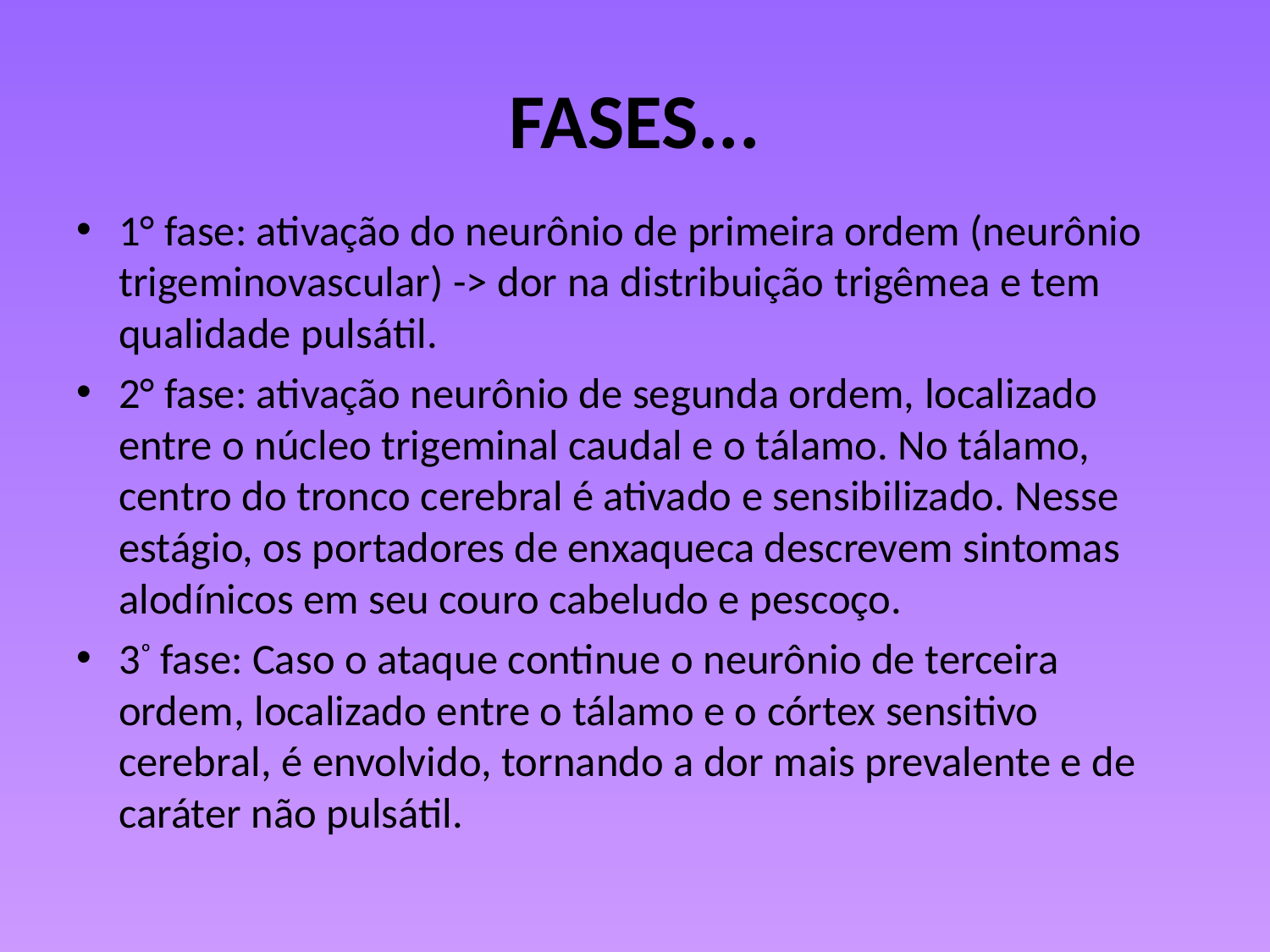

# FASES...
1° fase: ativação do neurônio de primeira ordem (neurônio trigeminovascular) -> dor na distribuição trigêmea e tem qualidade pulsátil.
2° fase: ativação neurônio de segunda ordem, localizado entre o núcleo trigeminal caudal e o tálamo. No tálamo, centro do tronco cerebral é ativado e sensibilizado. Nesse estágio, os portadores de enxaqueca descrevem sintomas alodínicos em seu couro cabeludo e pescoço.
3º fase: Caso o ataque continue o neurônio de terceira ordem, localizado entre o tálamo e o córtex sensitivo cerebral, é envolvido, tornando a dor mais prevalente e de caráter não pulsátil.